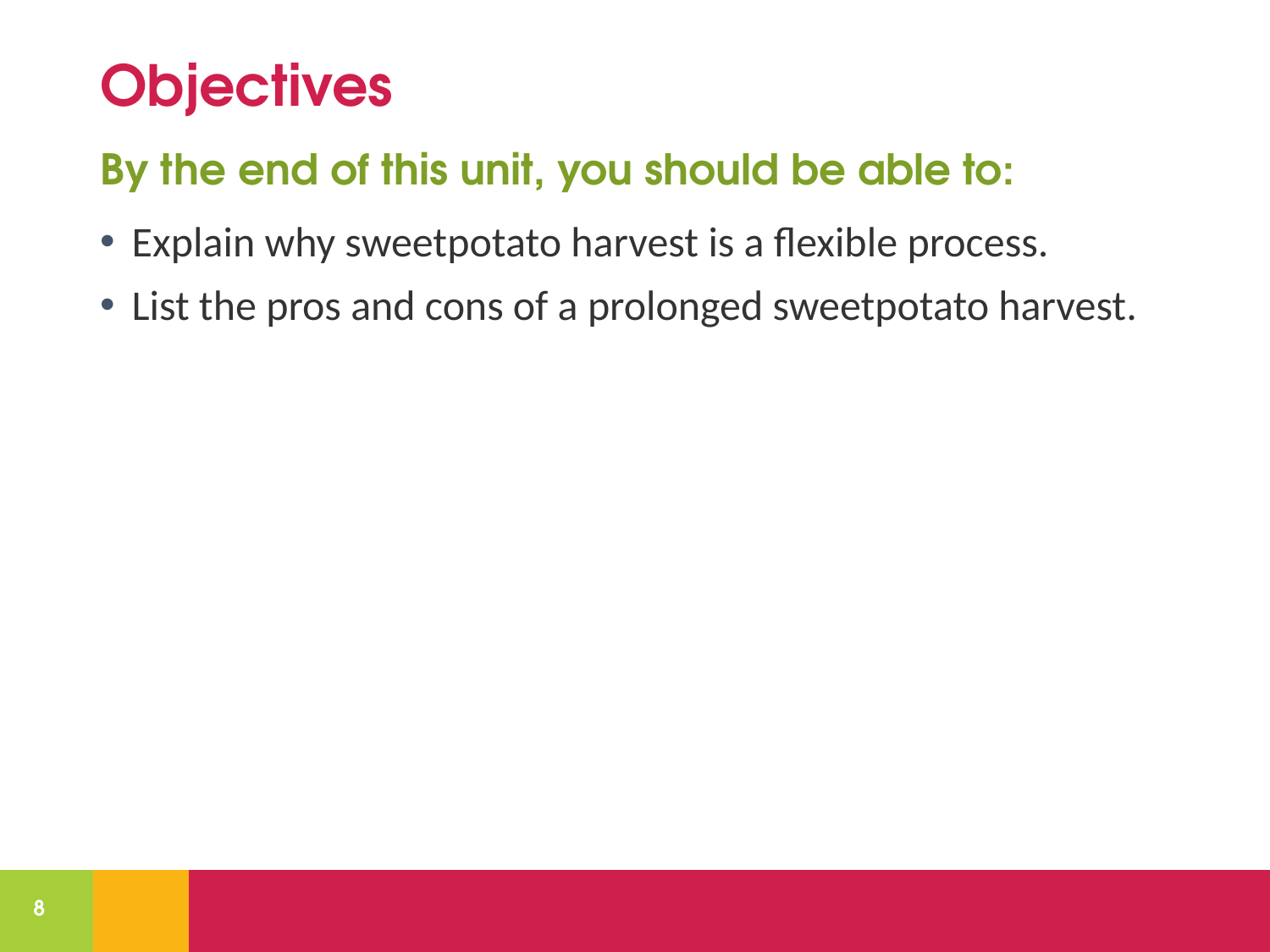

# Objectives
By the end of this unit, you should be able to:
Explain why sweetpotato harvest is a flexible process.
List the pros and cons of a prolonged sweetpotato harvest.

8